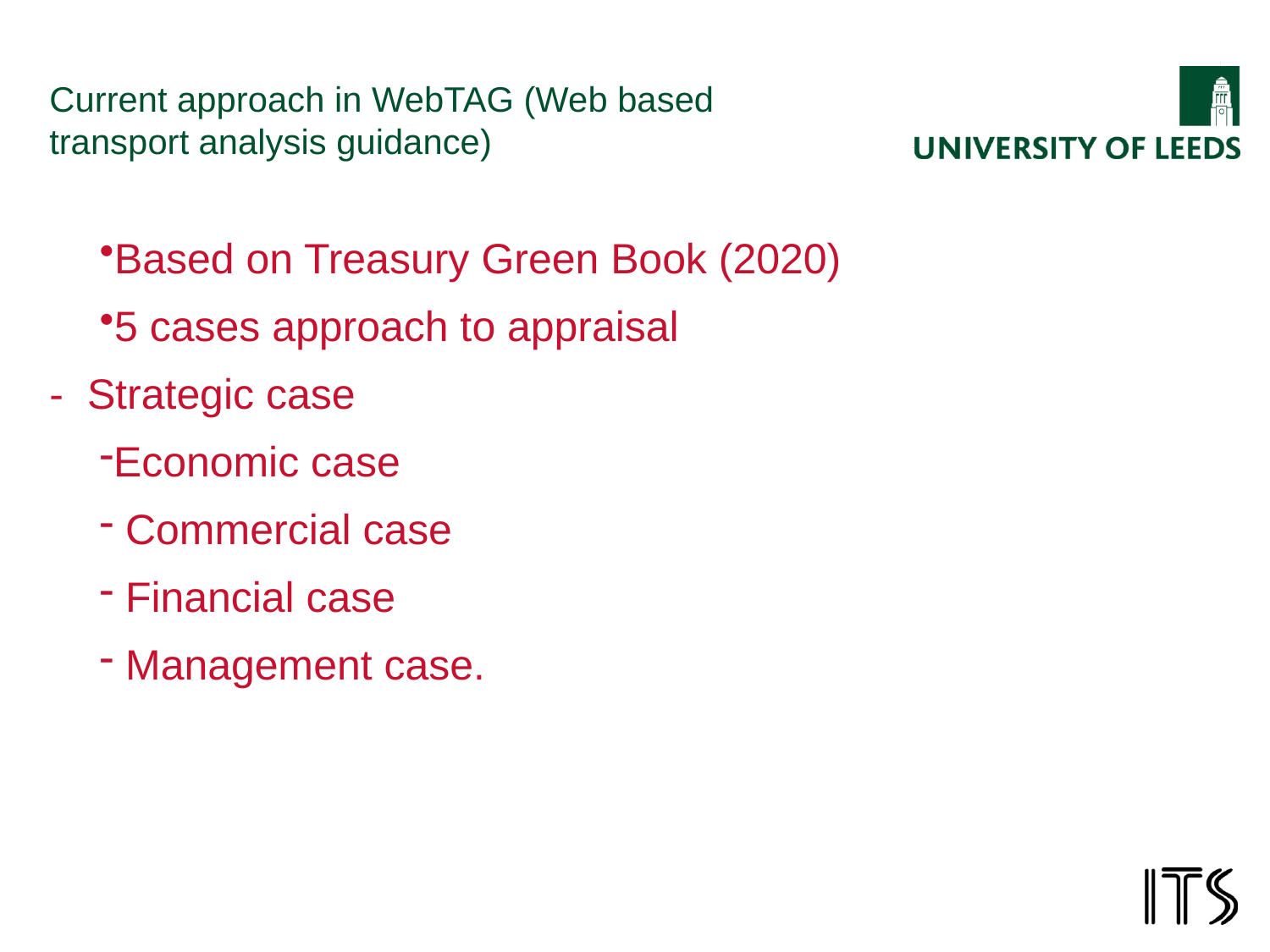

# Current approach in WebTAG (Web based transport analysis guidance)
Based on Treasury Green Book (2020)
5 cases approach to appraisal
-  Strategic case
Economic case
 Commercial case
 Financial case
 Management case.